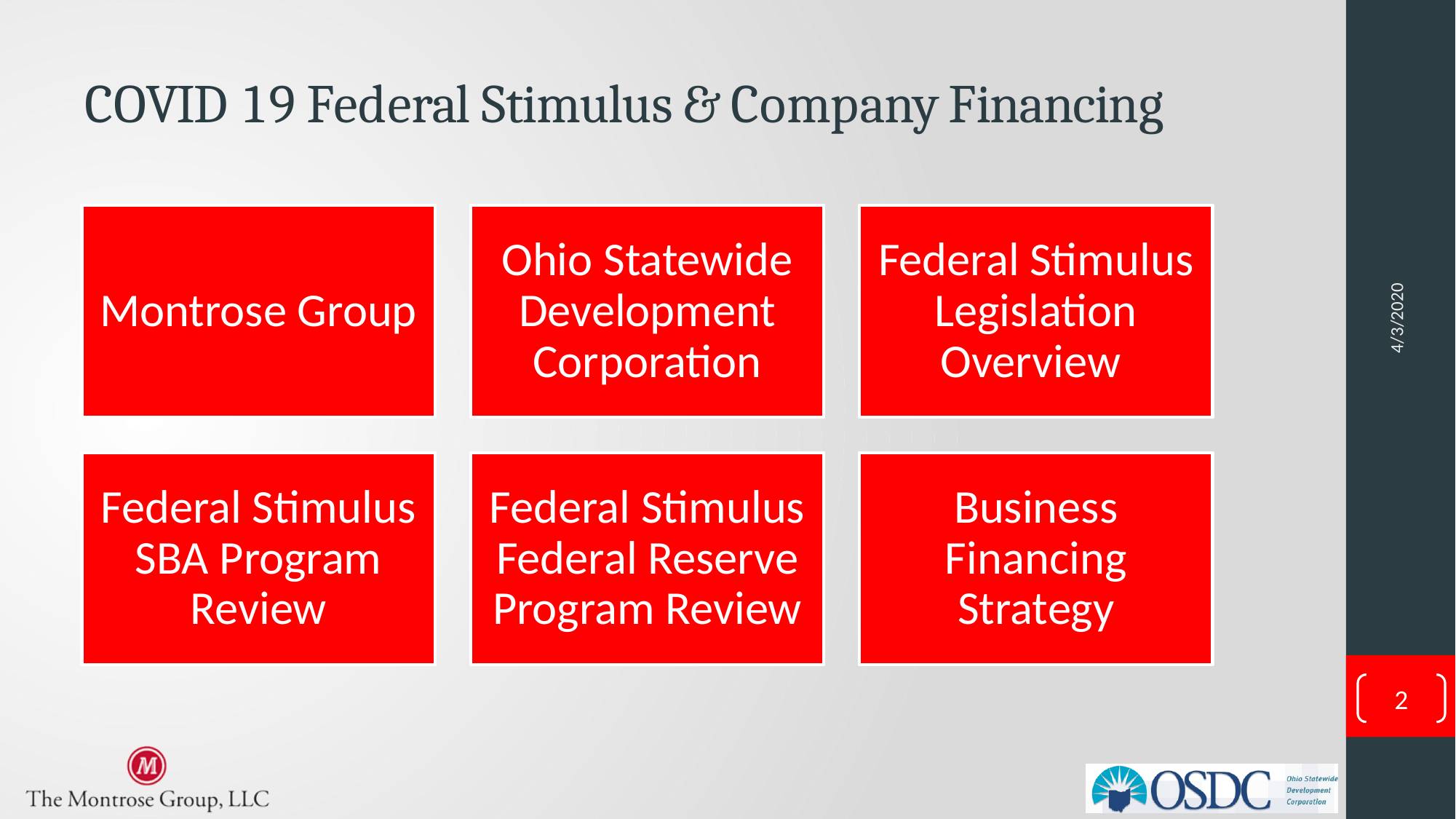

# COVID 19 Federal Stimulus & Company Financing
Montrose Group
Ohio Statewide Development Corporation
Federal Stimulus Legislation Overview
Federal Stimulus SBA Program Review
Federal Stimulus Federal Reserve Program Review
Business Financing Strategy
4/3/2020

2